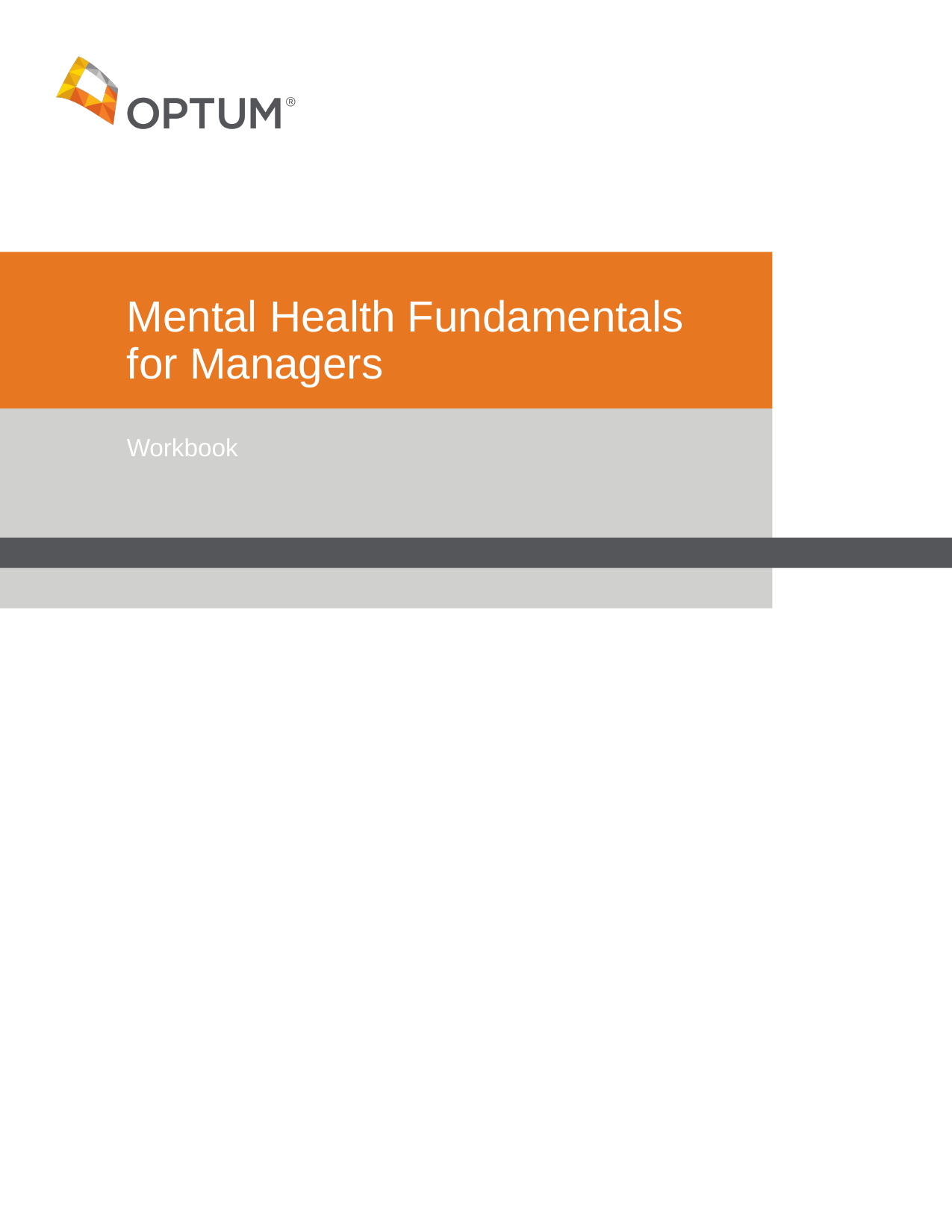

# Mental Health Fundamentals for Managers Workbook